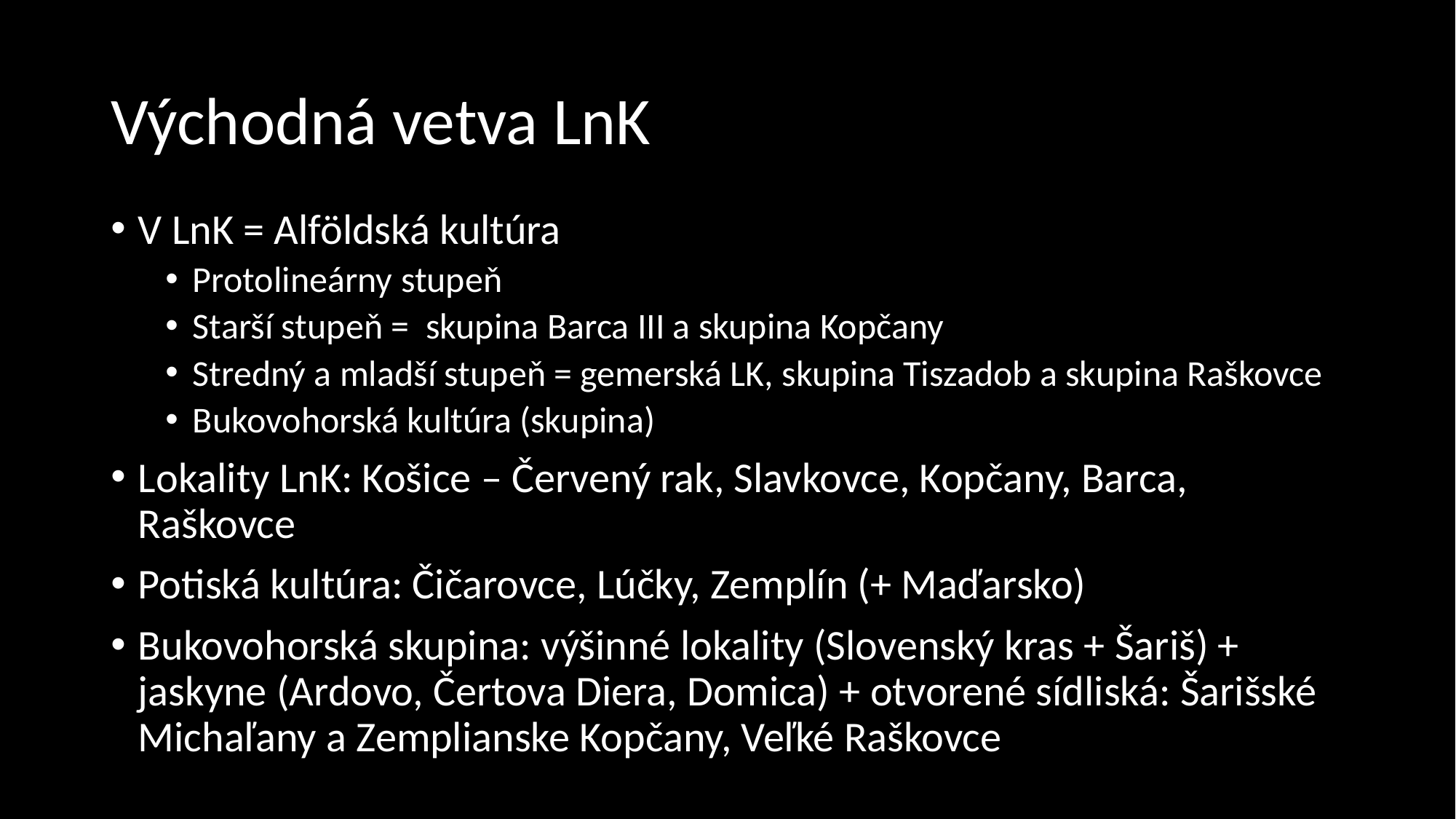

# Východná vetva LnK
V LnK = Alföldská kultúra
Protolineárny stupeň
Starší stupeň =  skupina Barca III a skupina Kopčany
Stredný a mladší stupeň = gemerská LK, skupina Tiszadob a skupina Raškovce
Bukovohorská kultúra (skupina)
Lokality LnK: Košice – Červený rak, Slavkovce, Kopčany, Barca, Raškovce
Potiská kultúra: Čičarovce, Lúčky, Zemplín (+ Maďarsko)
Bukovohorská skupina: výšinné lokality (Slovenský kras + Šariš) + jaskyne (Ardovo, Čertova Diera, Domica) + otvorené sídliská: Šarišské Michaľany a Zemplianske Kopčany, Veľké Raškovce